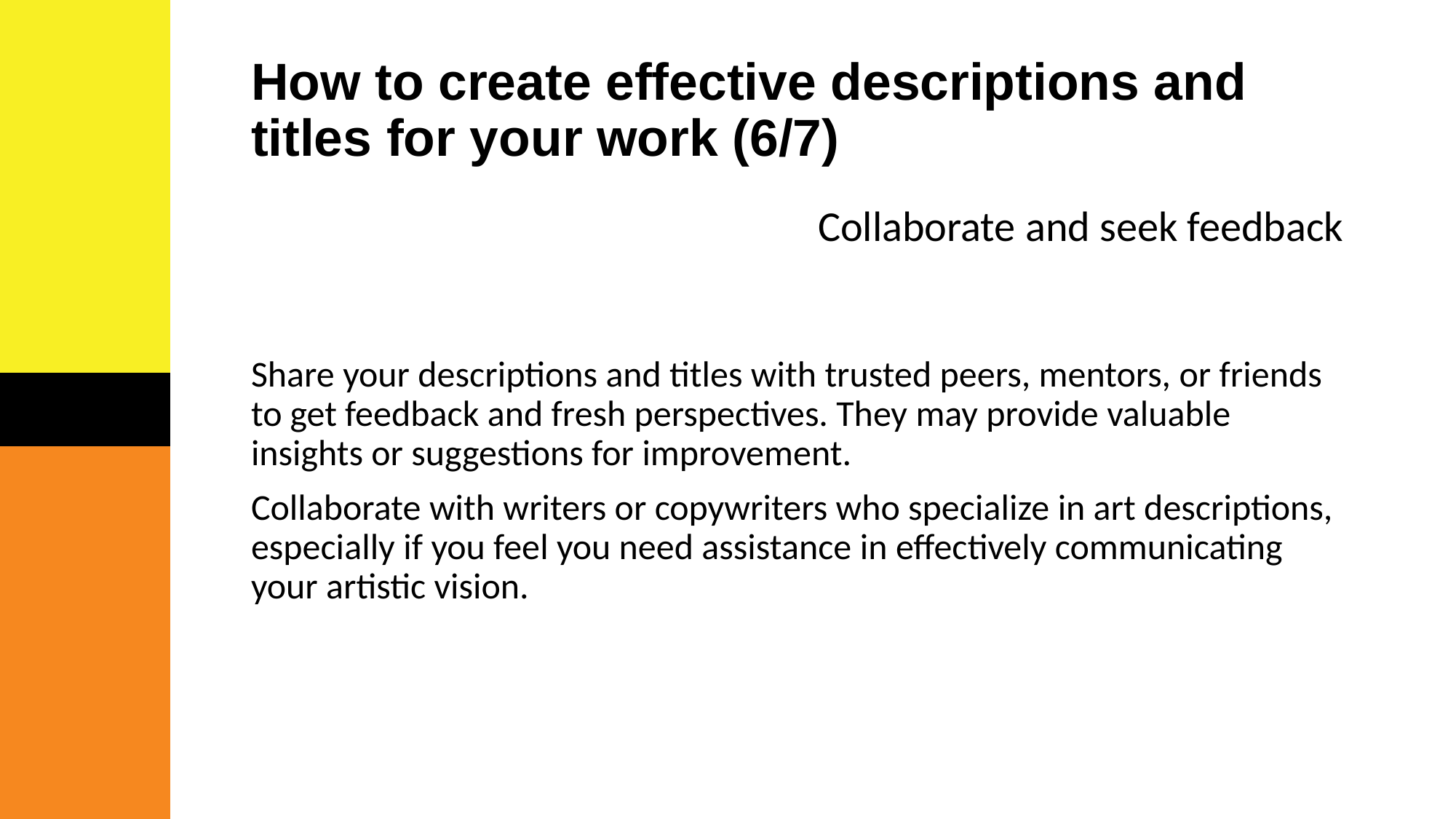

# How to create effective descriptions and titles for your work (6/7)
Collaborate and seek feedback

Share your descriptions and titles with trusted peers, mentors, or friends to get feedback and fresh perspectives. They may provide valuable insights or suggestions for improvement.
Collaborate with writers or copywriters who specialize in art descriptions, especially if you feel you need assistance in effectively communicating your artistic vision.